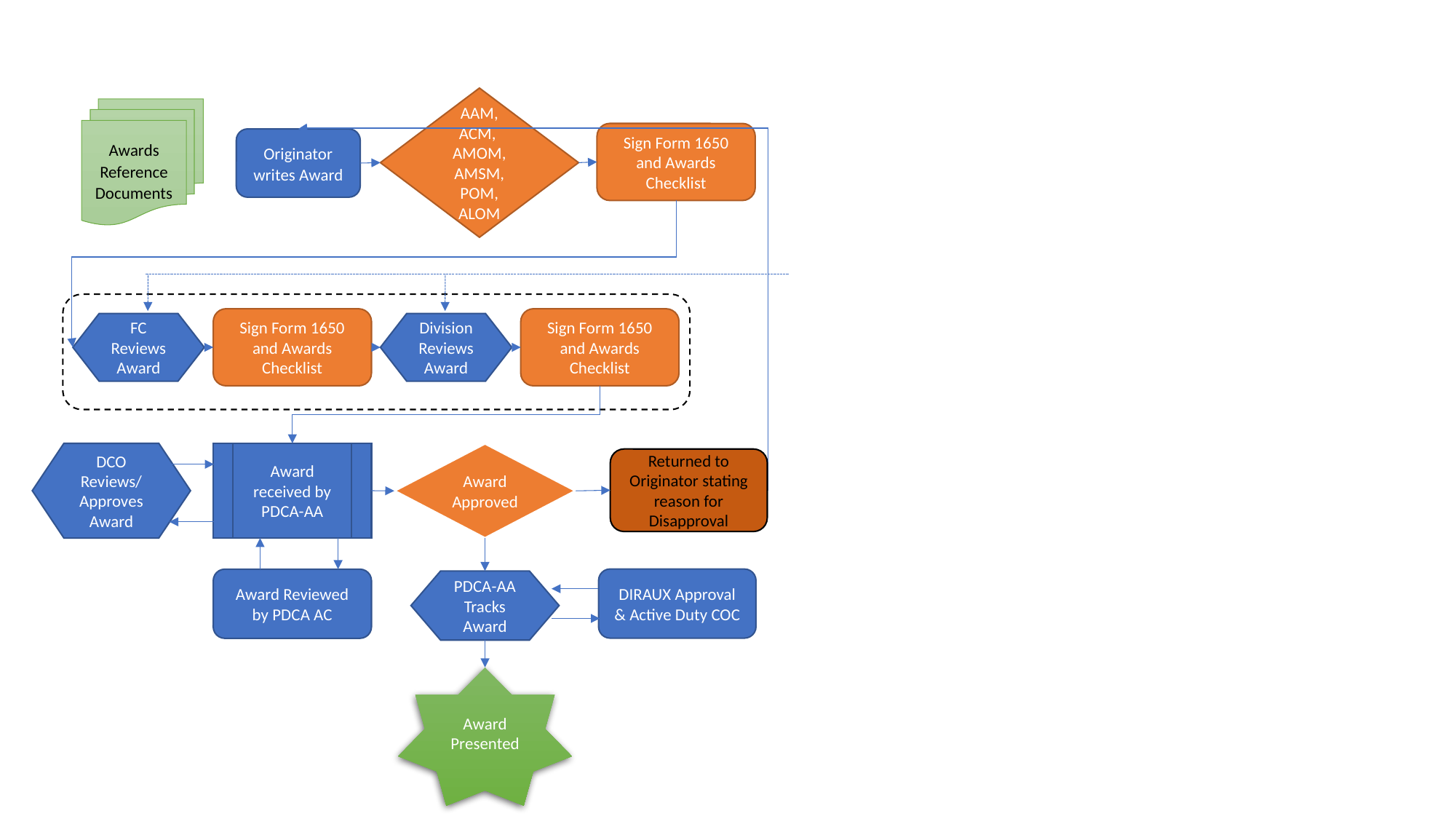

AAM, ACM,  AMOM, AMSM, POM, ALOM
Awards Reference Documents
Sign Form 1650 and Awards Checklist
Originator writes Award

Sign Form 1650 and Awards Checklist
Sign Form 1650 and Awards Checklist
FC Reviews Award
Division Reviews Award
DCO Reviews/ Approves Award
Award received by PDCA-AA
Award Approved
Returned to Originator stating reason for Disapproval
DIRAUX Approval & Active Duty COC
Award Reviewed by PDCA AC
PDCA-AA Tracks Award
Award Presented